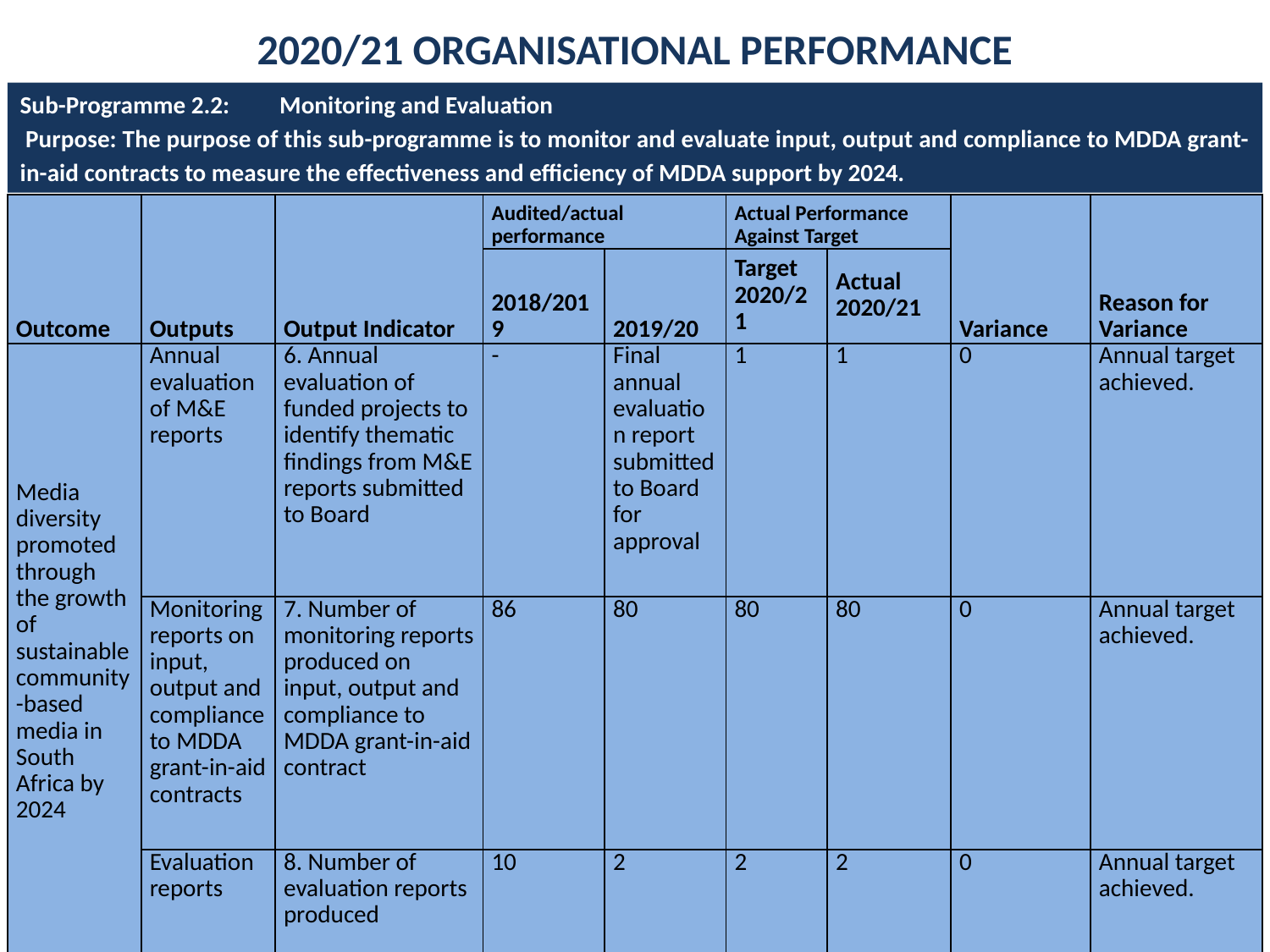

2020/21 ORGANISATIONAL PERFORMANCE
Sub-Programme 2.2:	 Monitoring and Evaluation
 Purpose: The purpose of this sub-programme is to monitor and evaluate input, output and compliance to MDDA grant-in-aid contracts to measure the effectiveness and efficiency of MDDA support by 2024.
| Outcome | Outputs | Output Indicator | Audited/actual performance |  | Actual Performance Against Target |  | Variance | Reason for Variance |
| --- | --- | --- | --- | --- | --- | --- | --- | --- |
|  |  |  | 2018/2019 | 2019/20 | Target 2020/21 | Actual 2020/21 |  |  |
| Media diversity promoted through the growth of sustainable community-based media in South Africa by 2024 | Annual evaluation of M&E reports | 6. Annual evaluation of funded projects to identify thematic findings from M&E reports submitted to Board | - | Final annual evaluation report submitted to Board for approval | 1 | 1 | 0 | Annual target achieved. |
|  | Monitoring reports on input, output and compliance to MDDA grant-in-aid contracts | 7. Number of monitoring reports produced on input, output and compliance to MDDA grant-in-aid contract | 86 | 80 | 80 | 80 | 0 | Annual target achieved. |
|  | Evaluation reports | 8. Number of evaluation reports produced | 10 | 2 | 2 | 2 | 0 | Annual target achieved. |